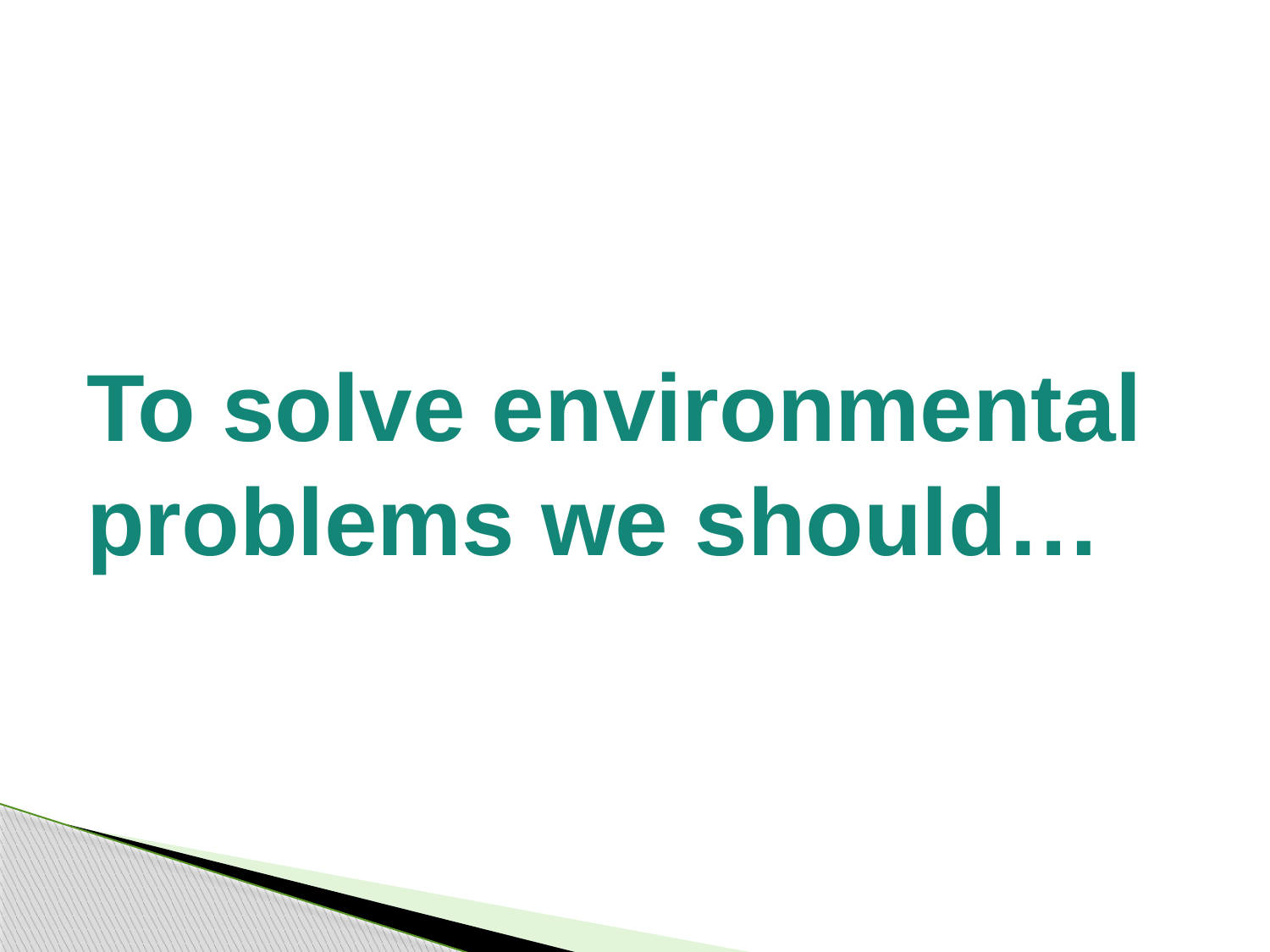

# To solve environmental problems we should…